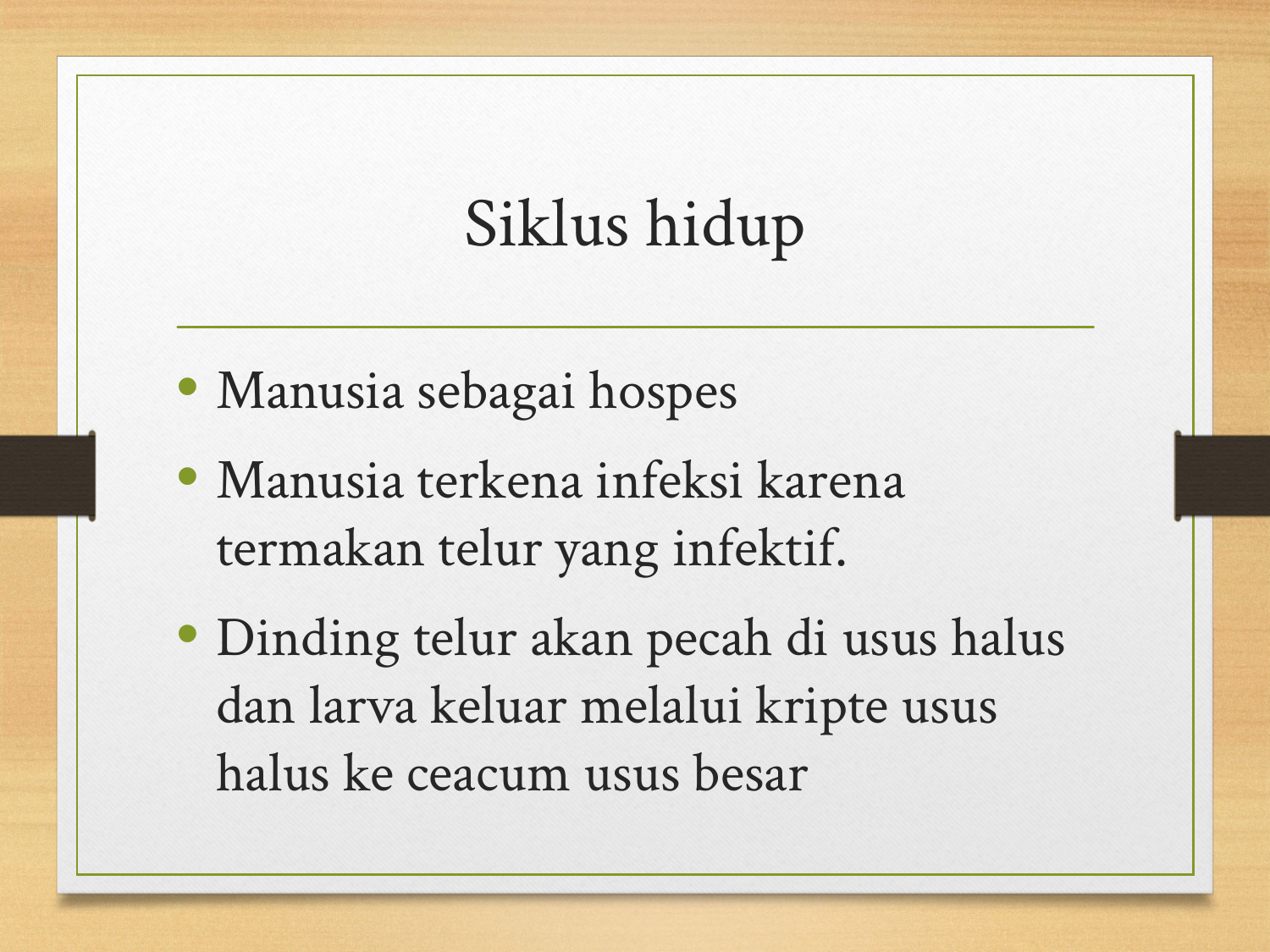

# Siklus hidup
Manusia sebagai hospes
Manusia terkena infeksi karena termakan telur yang infektif.
Dinding telur akan pecah di usus halus dan larva keluar melalui kripte usus halus ke ceacum usus besar